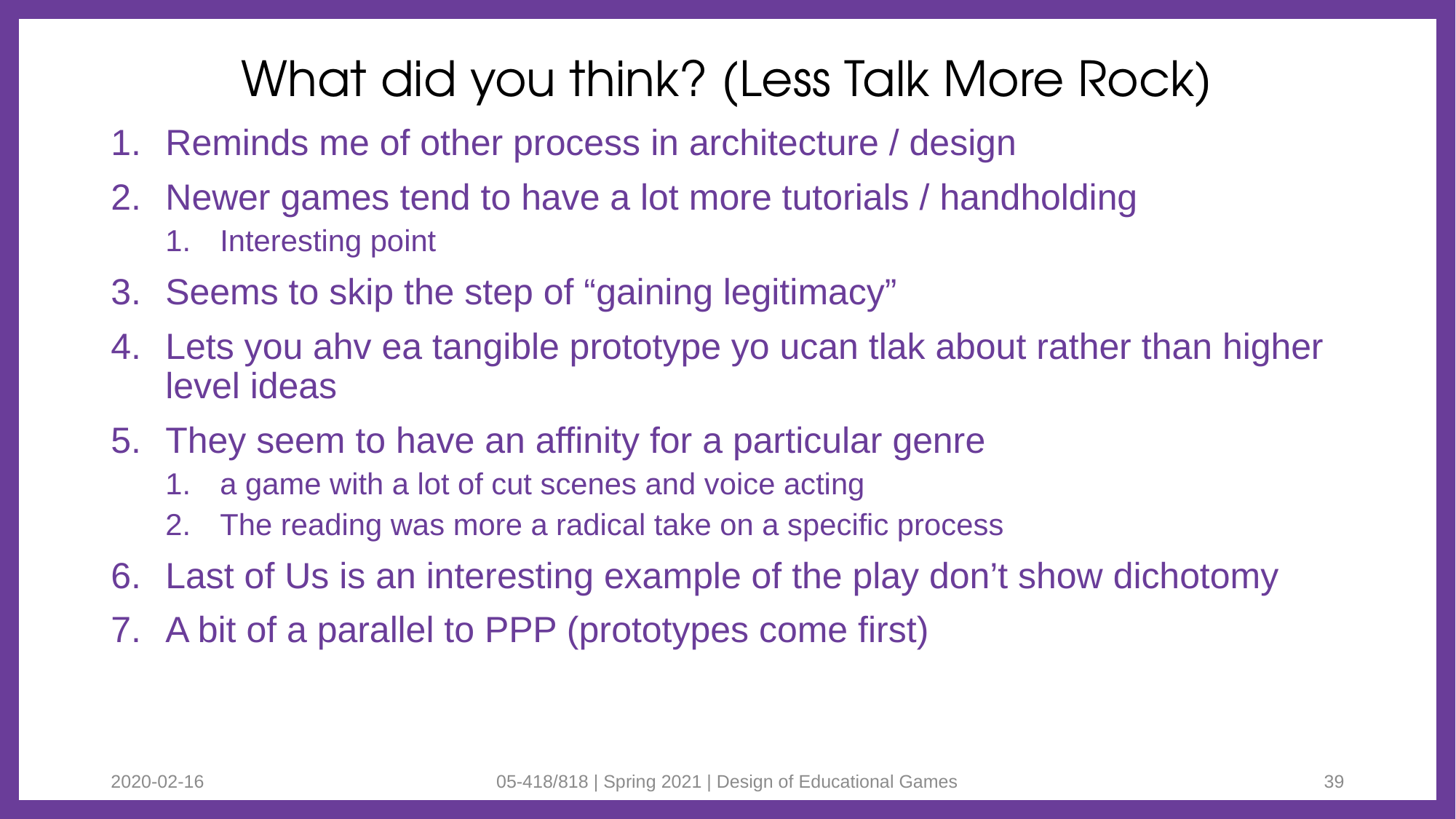

# What did you think? (Less Talk More Rock)
Reminds me of other process in architecture / design
Newer games tend to have a lot more tutorials / handholding
Interesting point
Seems to skip the step of “gaining legitimacy”
Lets you ahv ea tangible prototype yo ucan tlak about rather than higher level ideas
They seem to have an affinity for a particular genre
a game with a lot of cut scenes and voice acting
The reading was more a radical take on a specific process
Last of Us is an interesting example of the play don’t show dichotomy
A bit of a parallel to PPP (prototypes come first)
2020-02-16
05-418/818 | Spring 2021 | Design of Educational Games
39